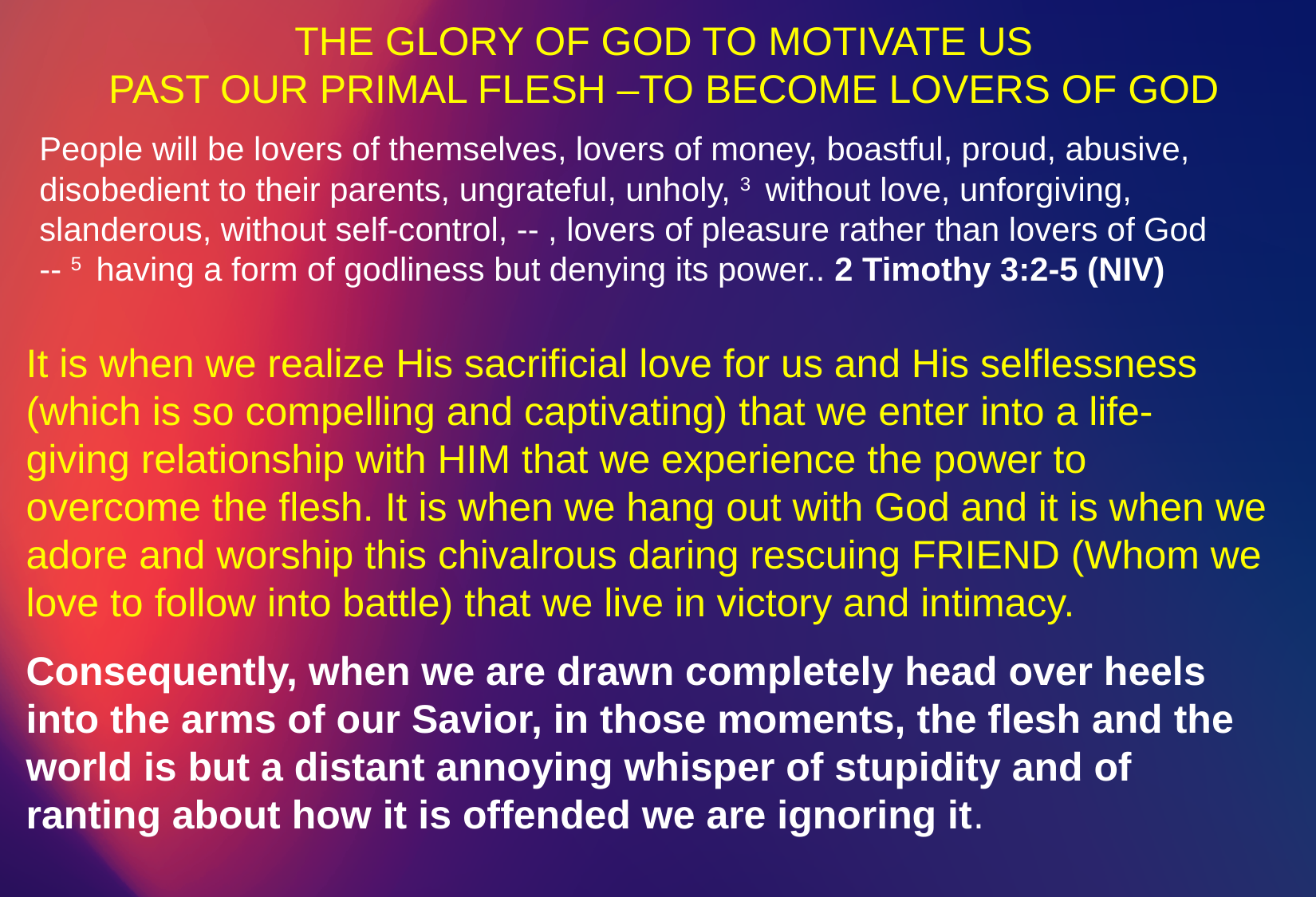

THE GLORY OF GOD TO MOTIVATE US
PAST OUR PRIMAL FLESH –TO BECOME LOVERS OF GOD
People will be lovers of themselves, lovers of money, boastful, proud, abusive, disobedient to their parents, ungrateful, unholy, 3  without love, unforgiving, slanderous, without self-control, -- , lovers of pleasure rather than lovers of God
-- 5  having a form of godliness but denying its power.. 2 Timothy 3:2-5 (NIV)
It is when we realize His sacrificial love for us and His selflessness (which is so compelling and captivating) that we enter into a life- giving relationship with HIM that we experience the power to overcome the flesh. It is when we hang out with God and it is when we adore and worship this chivalrous daring rescuing FRIEND (Whom we love to follow into battle) that we live in victory and intimacy.

Consequently, when we are drawn completely head over heels into the arms of our Savior, in those moments, the flesh and the world is but a distant annoying whisper of stupidity and of ranting about how it is offended we are ignoring it.